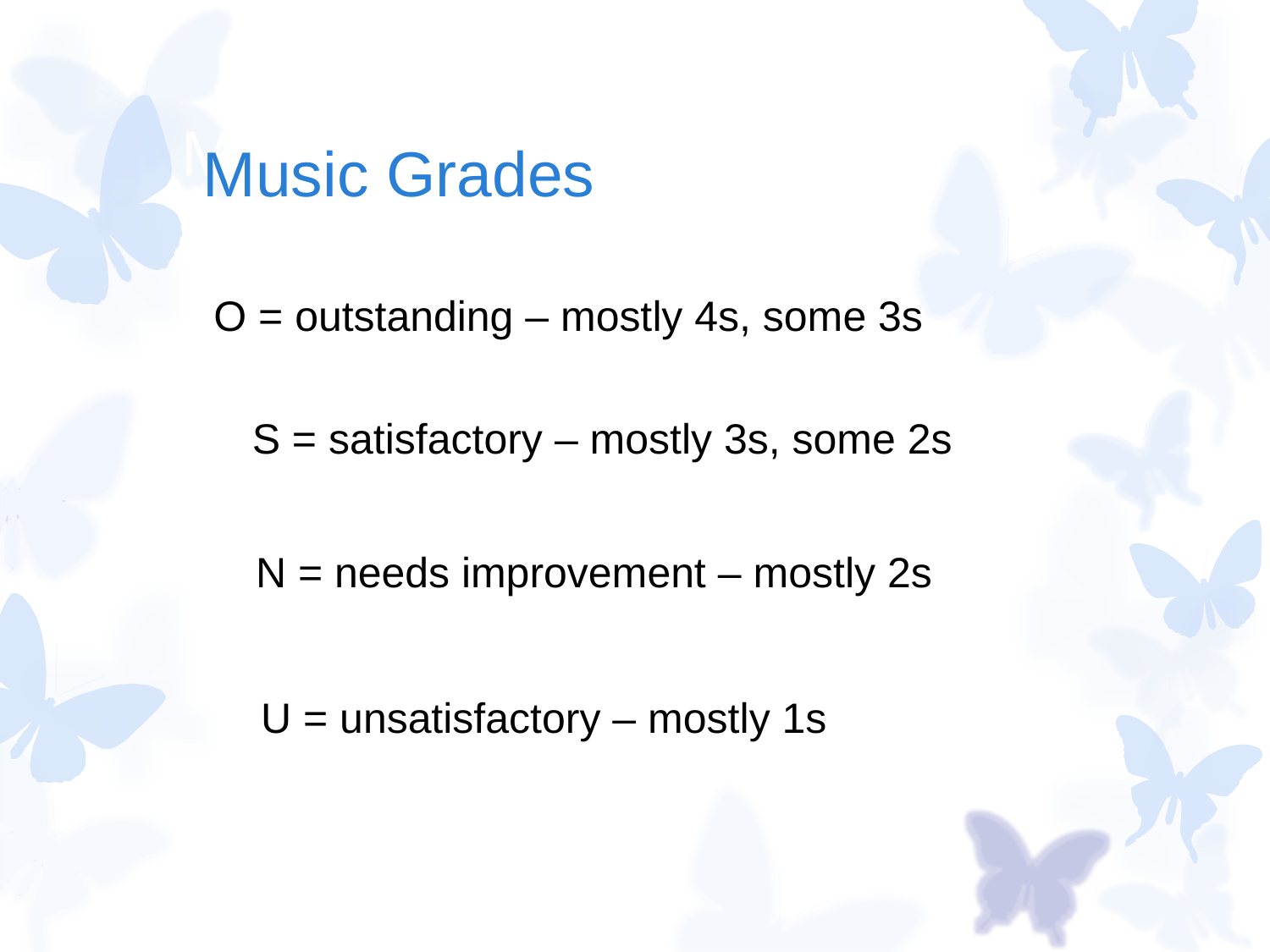

Music Grades
Music Grades
O = outstanding – mostly 4s, some 3s
S = satisfactory – mostly 3s, some 2s
N = needs improvement – mostly 2s
U = unsatisfactory – mostly 1s